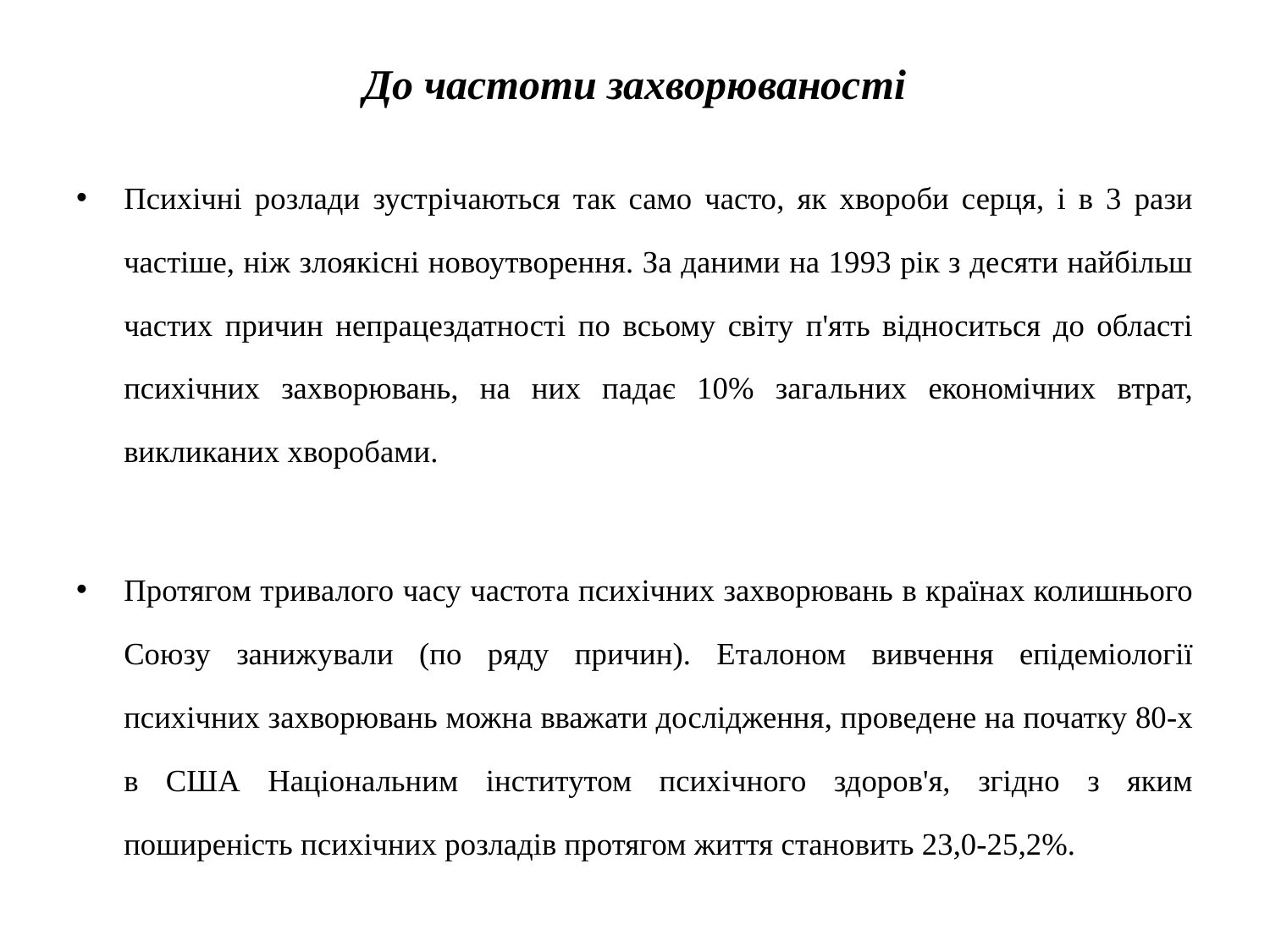

# До частоти захворюваності
Психічні розлади зустрічаються так само часто, як хвороби серця, і в 3 рази частіше, ніж злоякісні новоутворення. За даними на 1993 рік з десяти найбільш частих причин непрацездатності по всьому світу п'ять відноситься до області психічних захворювань, на них падає 10% загальних економічних втрат, викликаних хворобами.

Протягом тривалого часу частота психічних захворювань в країнах колишнього Союзу занижували (по ряду причин). Еталоном вивчення епідеміології психічних захворювань можна вважати дослідження, проведене на початку 80-х в США Національним інститутом психічного здоров'я, згідно з яким поширеність психічних розладів протягом життя становить 23,0-25,2%.